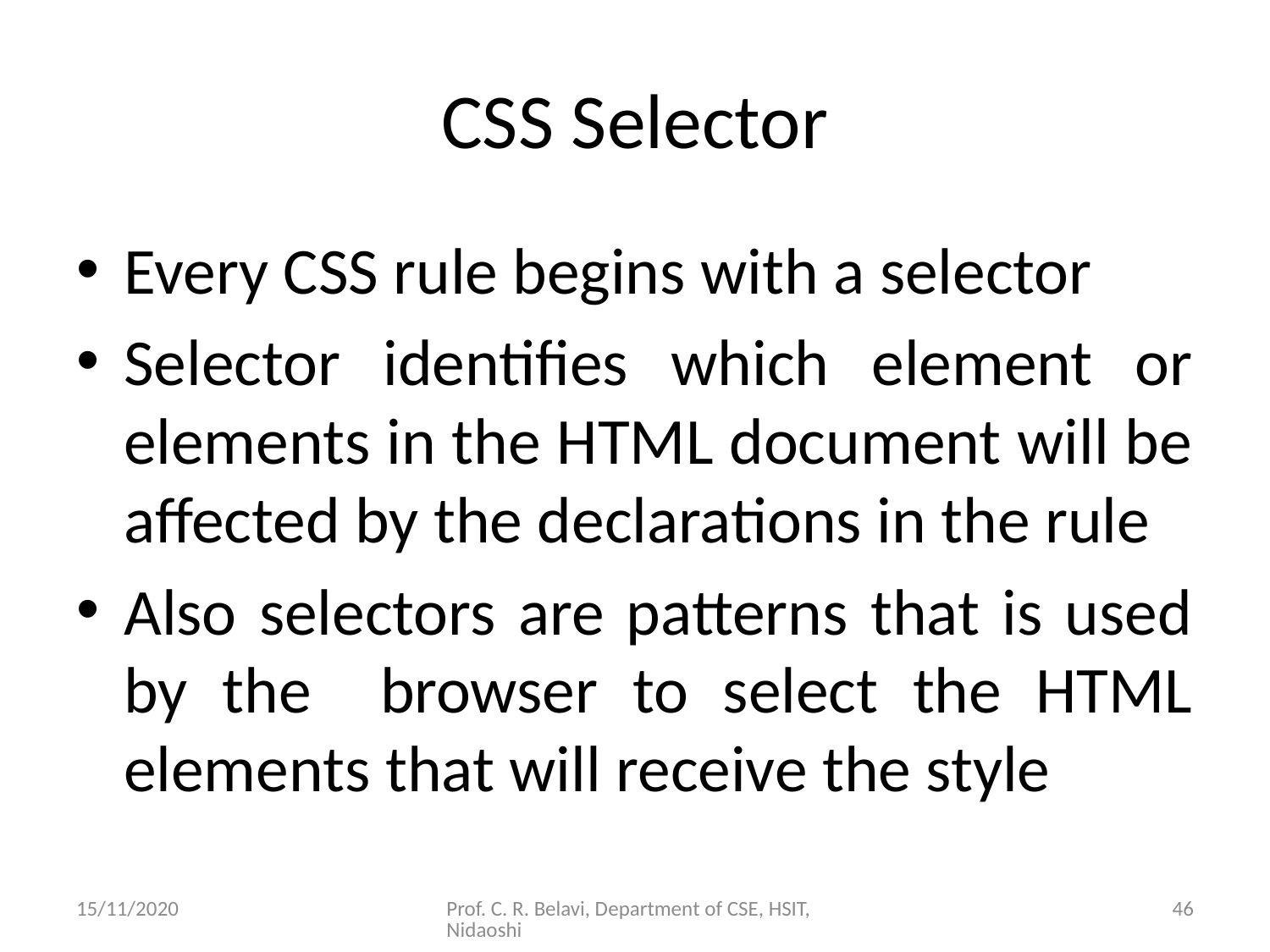

# CSS Selector
Every CSS rule begins with a selector
Selector identifies which element or elements in the HTML document will be affected by the declarations in the rule
Also selectors are patterns that is used by the  browser to select the HTML elements that will receive the style

15/11/2020
Prof. C. R. Belavi, Department of CSE, HSIT, Nidaoshi
46